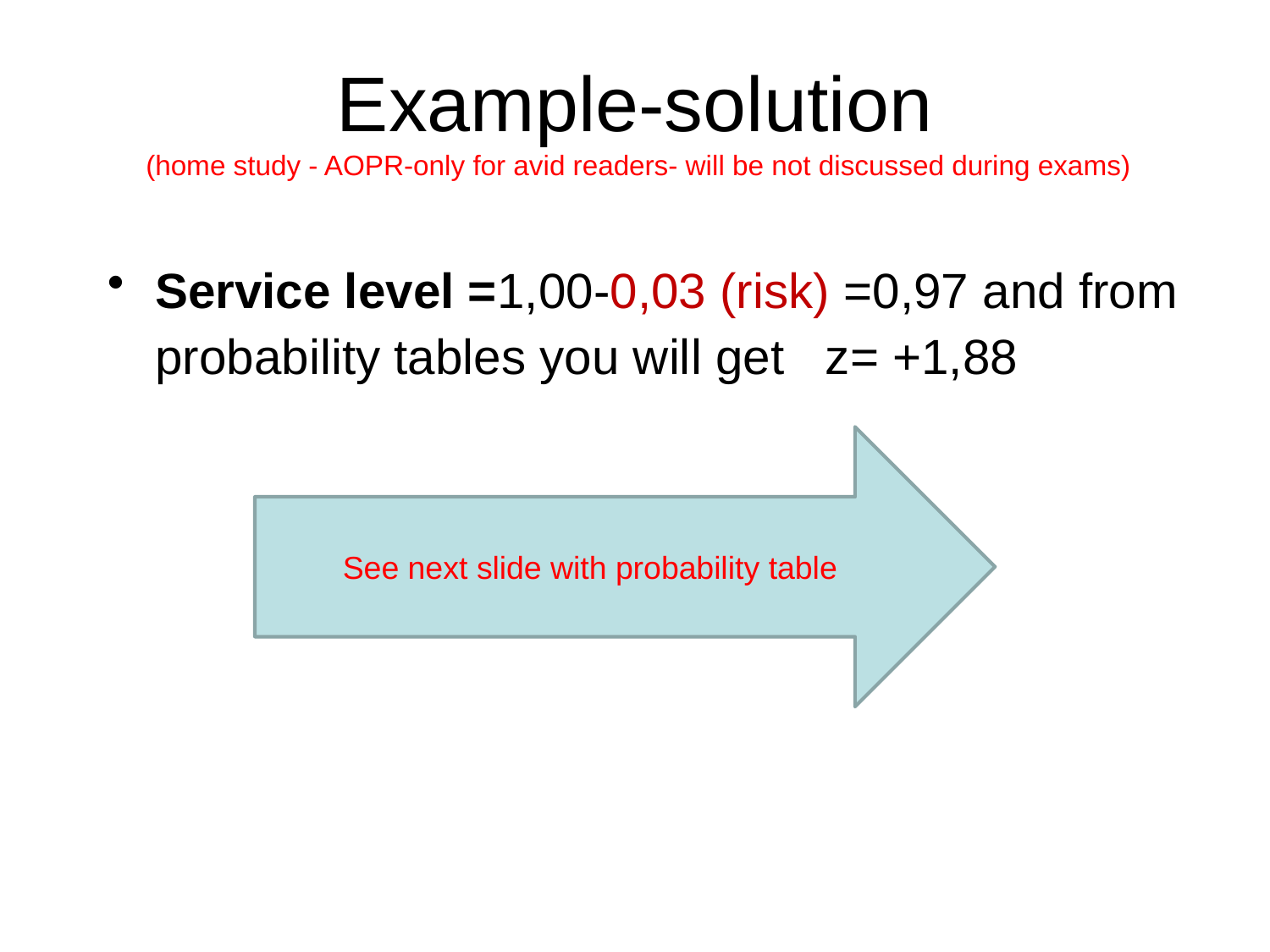

# Example-solution (home study - AOPR-only for avid readers- will be not discussed during exams)
Service level =1,00-0,03 (risk) =0,97 and from probability tables you will get   z= +1,88

See next slide with probability table